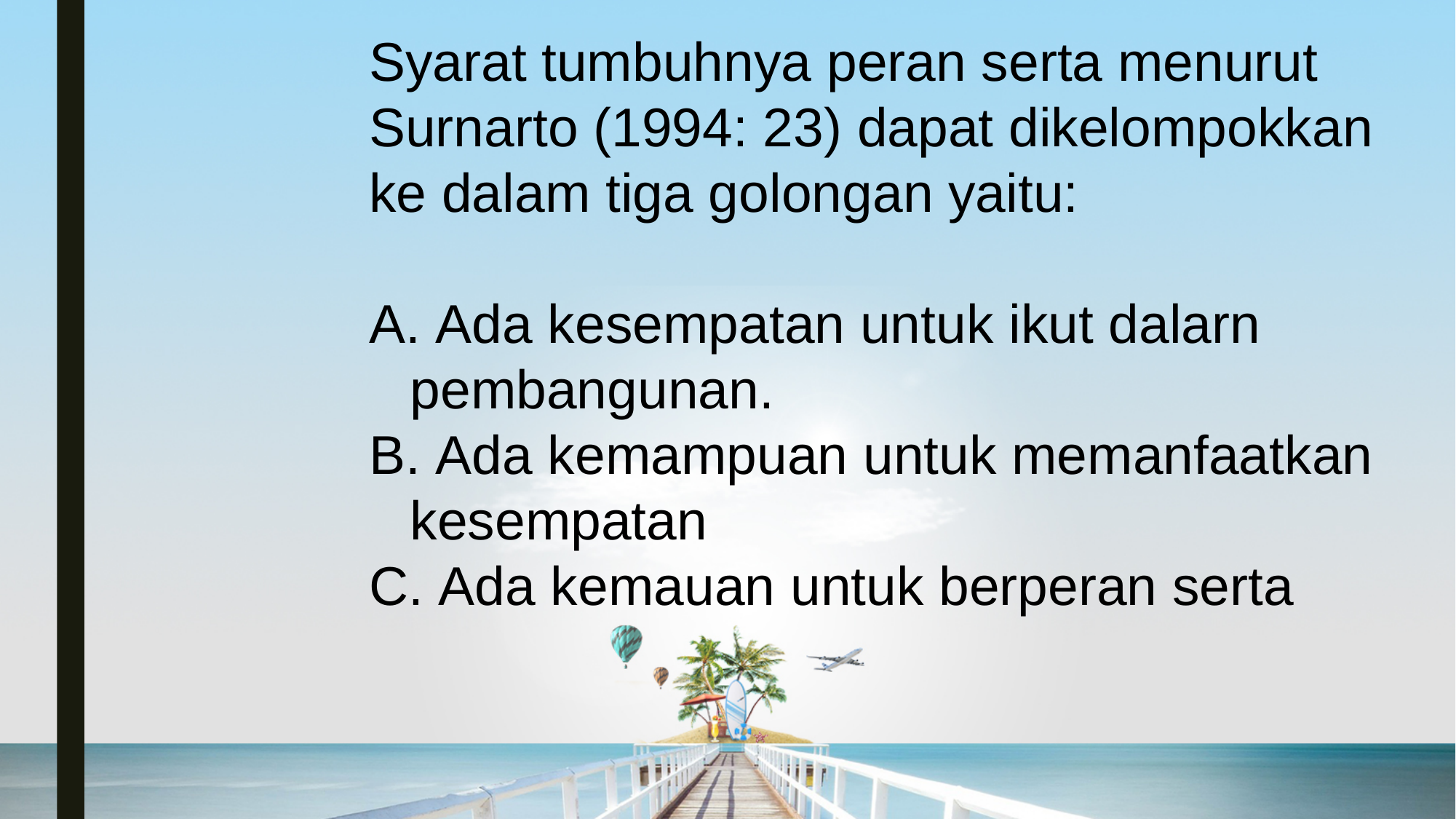

Syarat tumbuhnya peran serta menurut Surnarto (1994: 23) dapat dikelompokkan ke dalam tiga golongan yaitu:

 Ada kesempatan untuk ikut dalarn pembangunan.
 Ada kemampuan untuk memanfaatkan kesempatan
 Ada kemauan untuk berperan serta